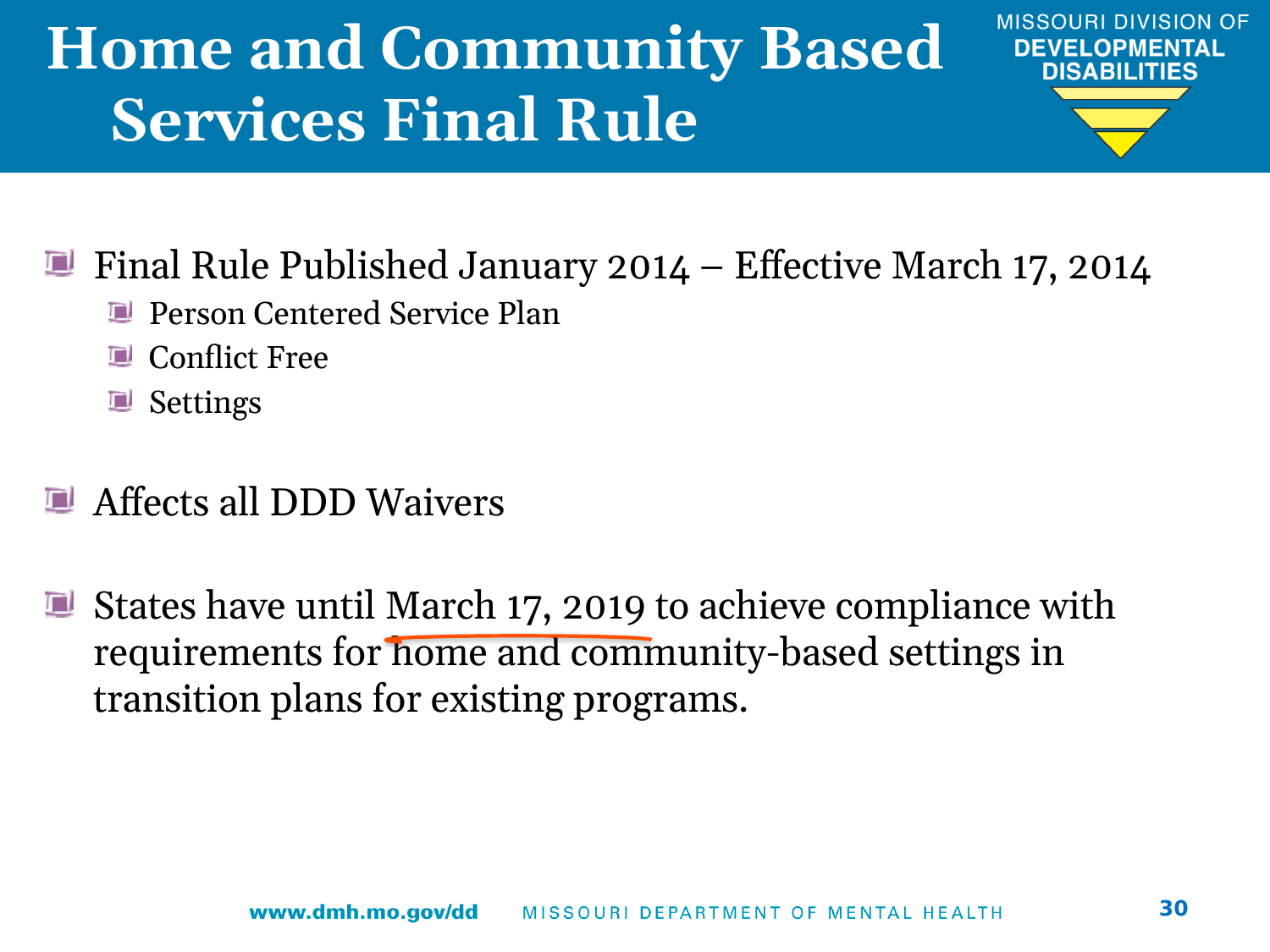

# Home and Community Based Services Final Rule

Final Rule Published January 2014 – Effective March 17, 2014
Person Centered Service Plan
Conflict Free
Settings

Affects all DDD Waivers

States have until March 17, 2019 to achieve compliance with requirements for home and community-based settings in transition plans for existing programs.

30